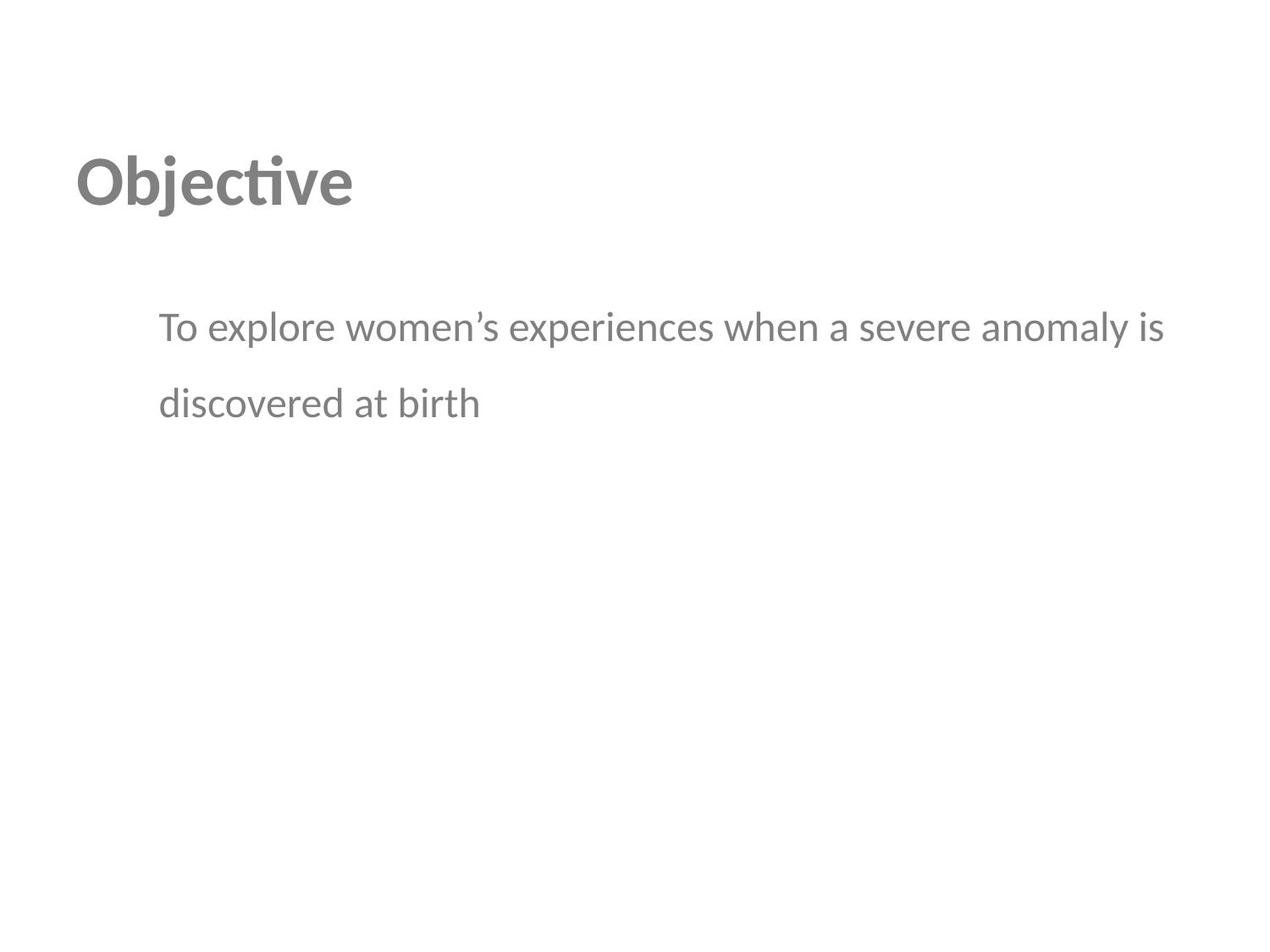

# Objective
To explore women’s experiences when a severe anomaly is discovered at birth